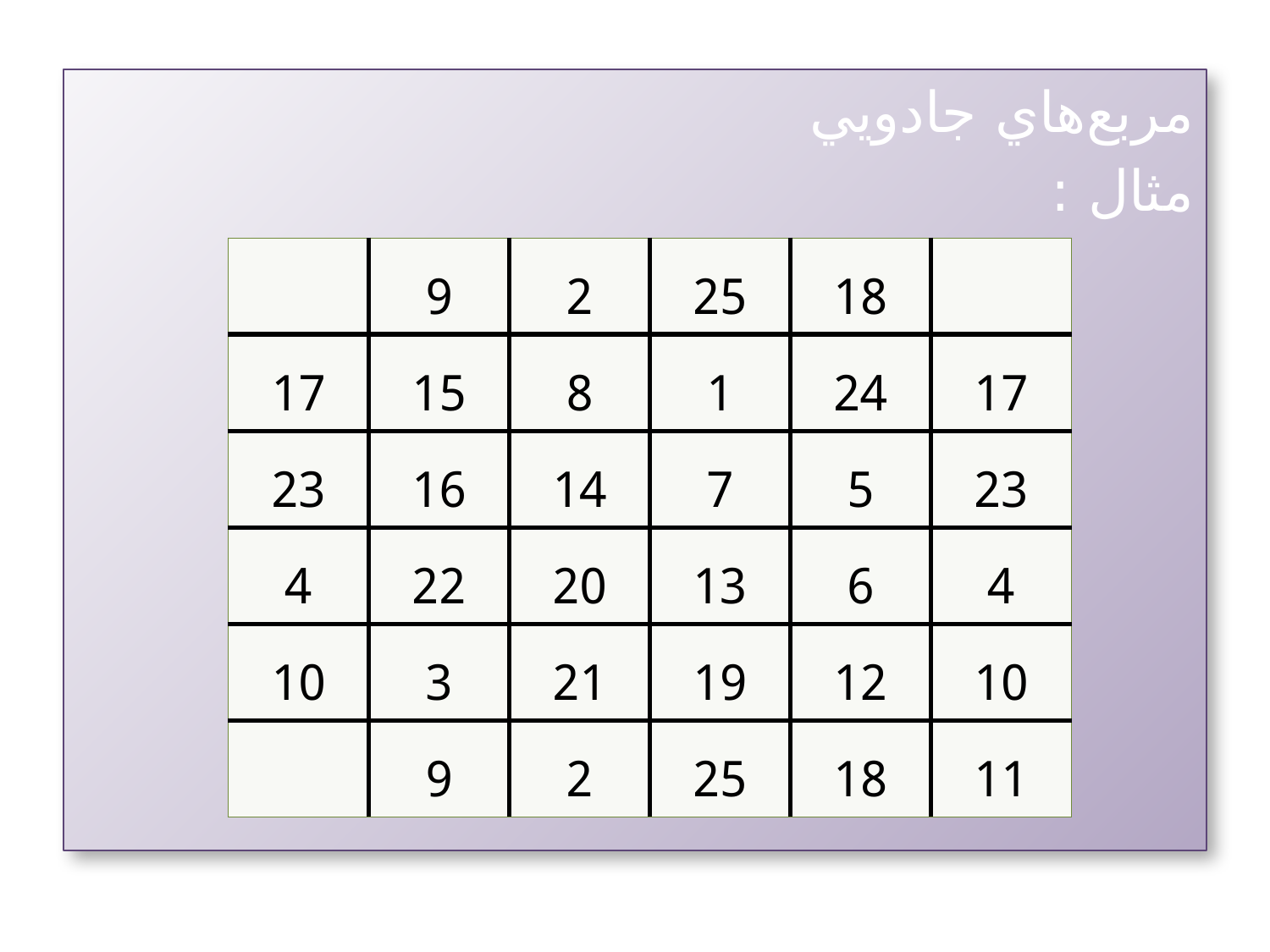

مربع‌هاي جادويي
مثال :
|  | 9 | 2 | 25 | 18 |  |
| --- | --- | --- | --- | --- | --- |
| 17 | 15 | 8 | 1 | 24 | 17 |
| 23 | 16 | 14 | 7 | 5 | 23 |
| 4 | 22 | 20 | 13 | 6 | 4 |
| 10 | 3 | 21 | 19 | 12 | 10 |
|  | 9 | 2 | 25 | 18 | 11 |